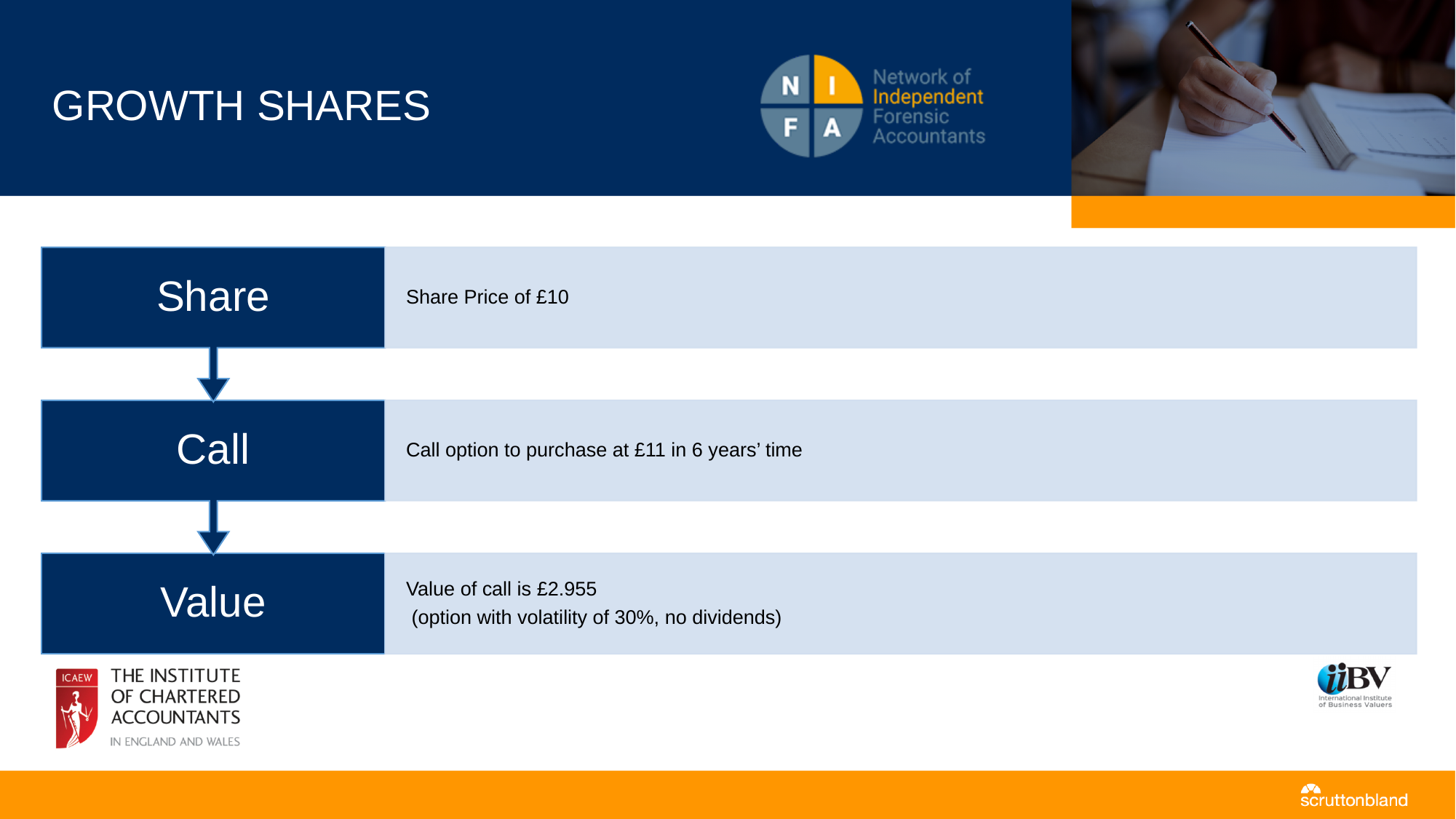

# Growth shares
Value
Value of call is £2.955
 (option with volatility of 30%, no dividends)
Call
Call option to purchase at £11 in 6 years’ time
Share
Share Price of £10